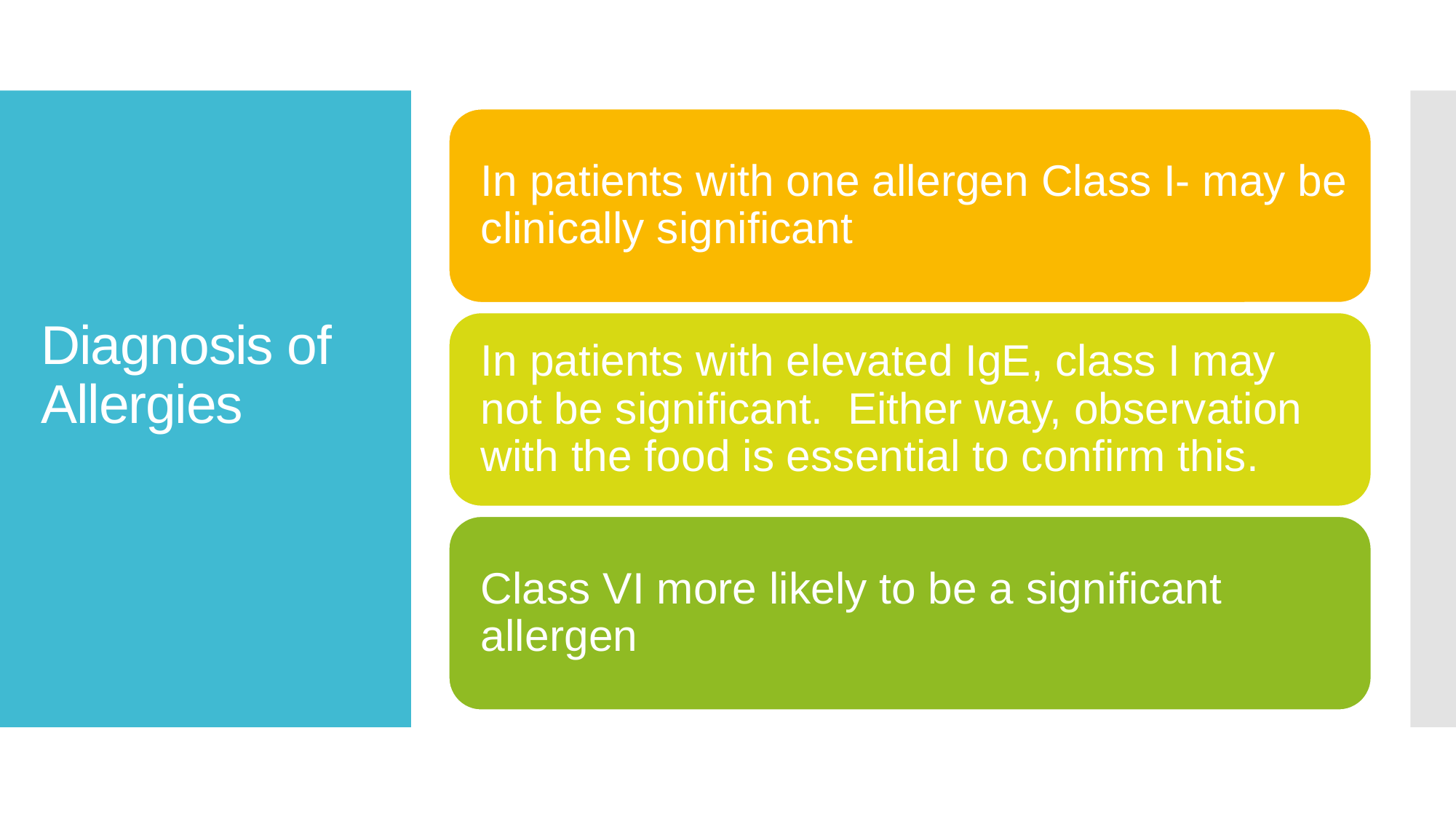

In patients with one allergen Class I- may be clinically significant
In patients with elevated IgE, class I may not be significant.  Either way, observation with the food is essential to confirm this.
Class VI more likely to be a significant allergen
# Diagnosis of Allergies